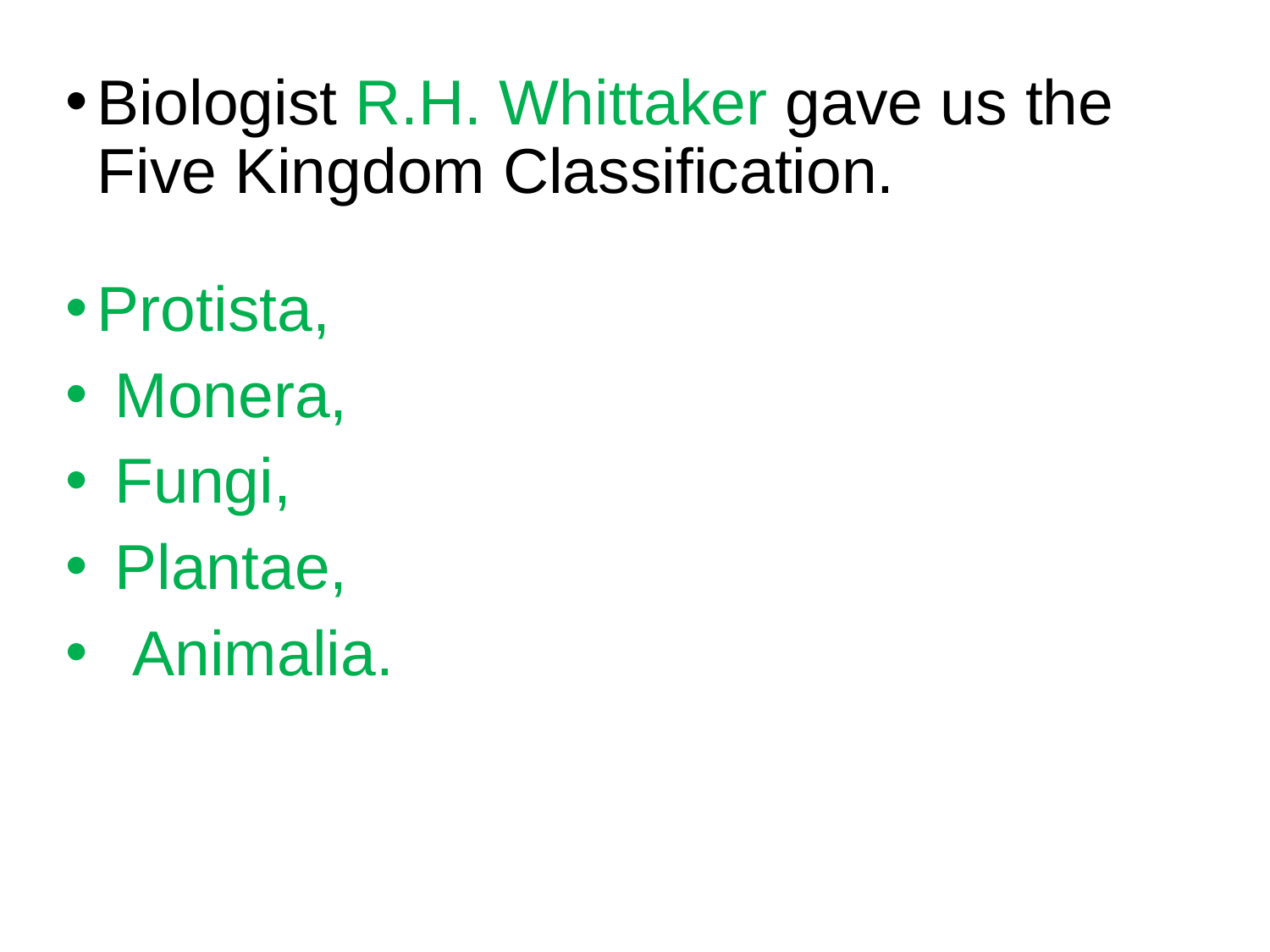

Biologist R.H. Whittaker gave us the Five Kingdom Classification.

Protista,
 Monera,
 Fungi,
 Plantae,
  Animalia.